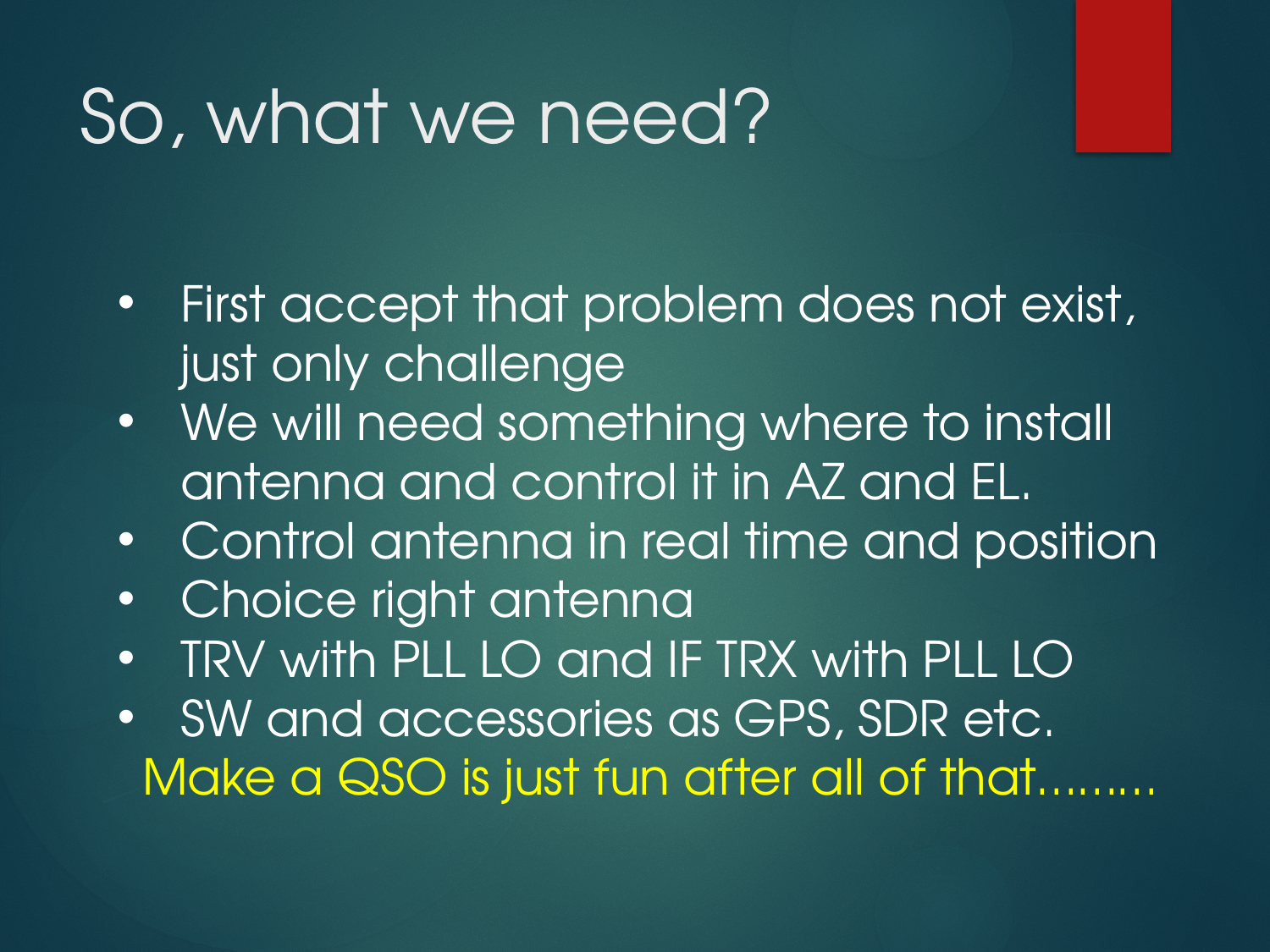

# So, what we need?
First accept that problem does not exist, just only challenge
We will need something where to install antenna and control it in AZ and EL.
Control antenna in real time and position
Choice right antenna
TRV with PLL LO and IF TRX with PLL LO
SW and accessories as GPS, SDR etc.
Make a QSO is just fun after all of that………